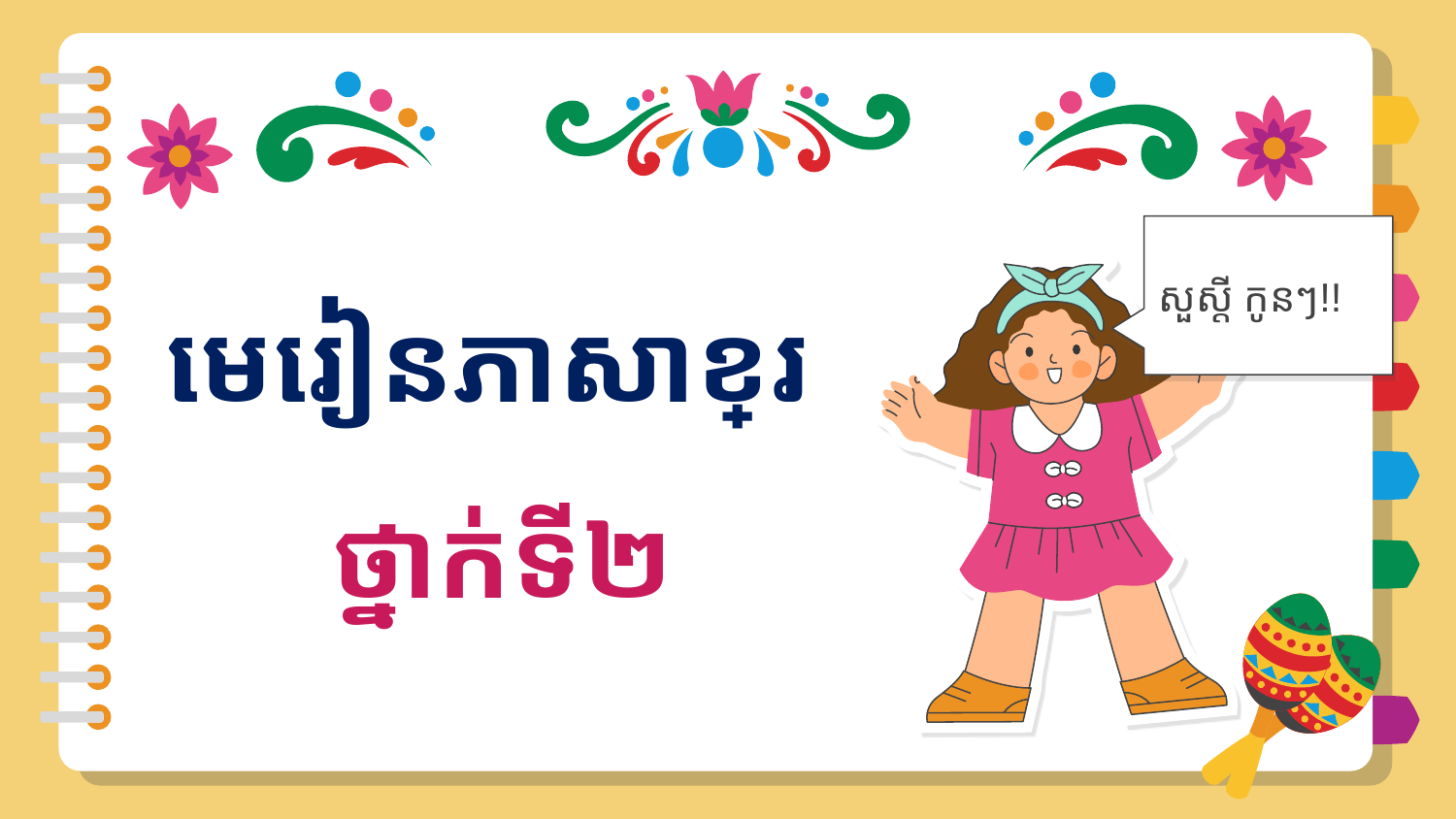

សួស្ដី កូនៗ!!
មេរៀនភាសាខ្មែរ
ថ្នាក់ទី២